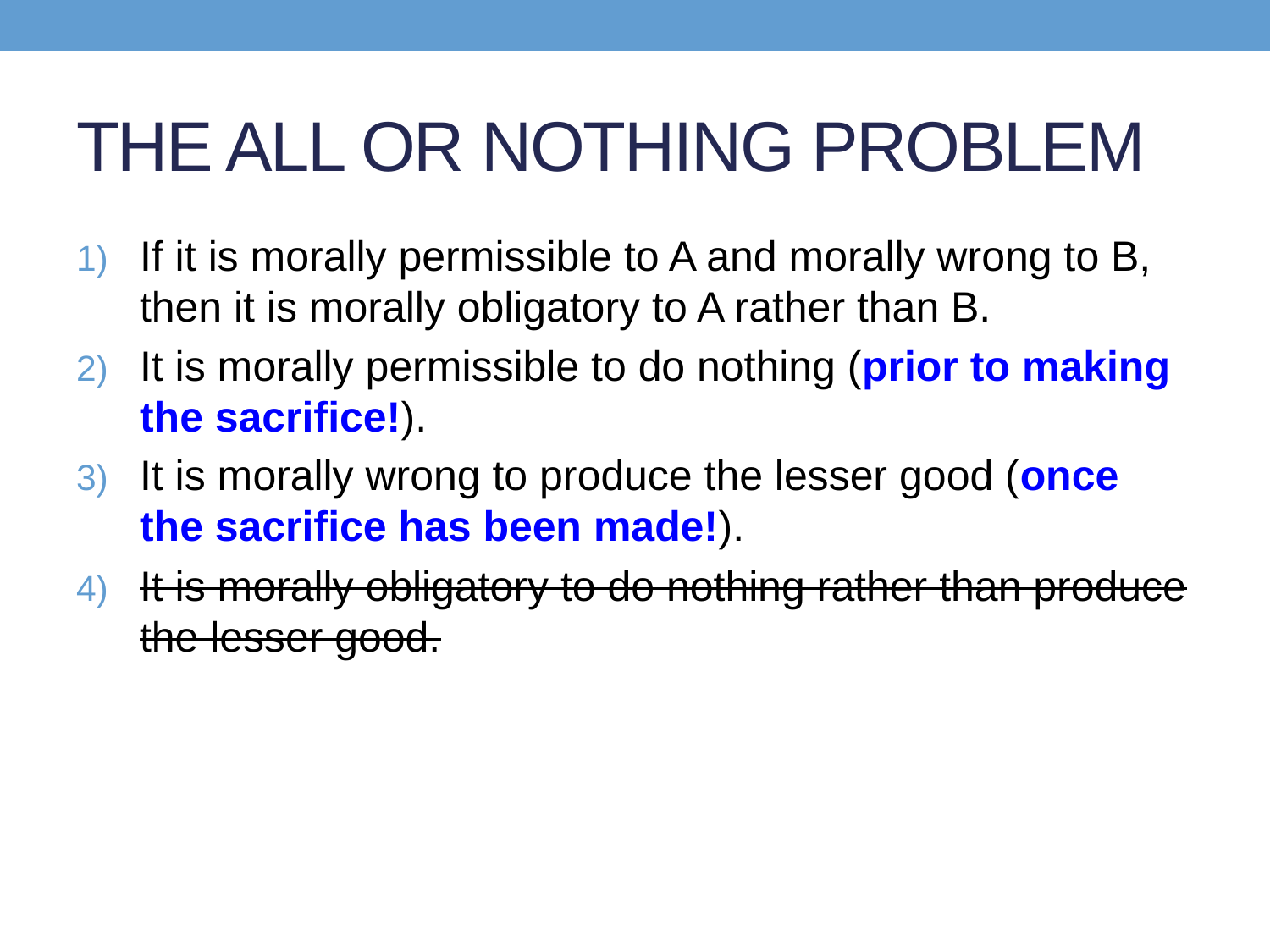

# THE ALL OR NOTHING PROBLEM
If it is morally permissible to A and morally wrong to B, then it is morally obligatory to A rather than B.
It is morally permissible to do nothing (prior to making the sacrifice!).
It is morally wrong to produce the lesser good (once the sacrifice has been made!).
It is morally obligatory to do nothing rather than produce the lesser good.